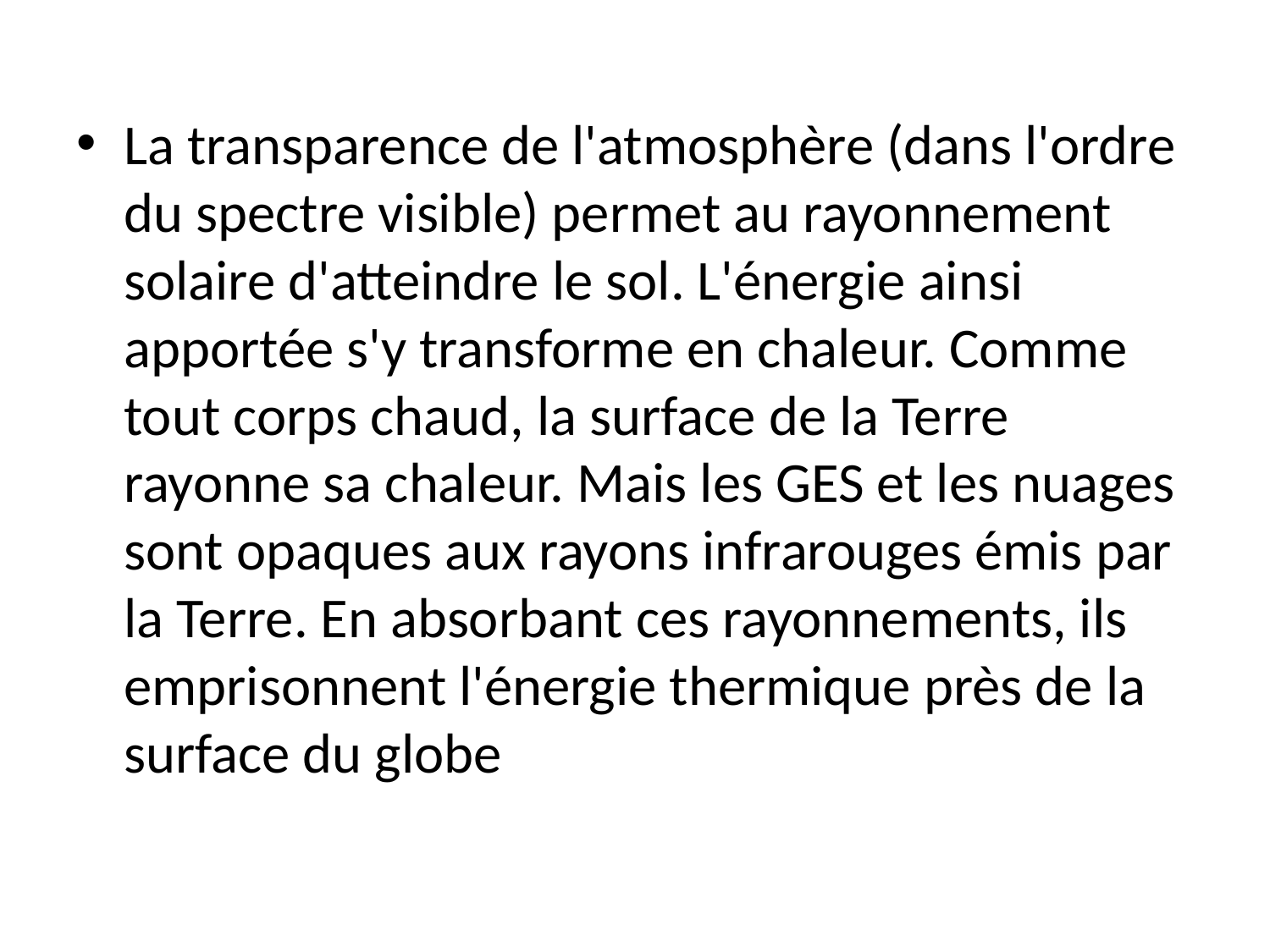

La transparence de l'atmosphère (dans l'ordre du spectre visible) permet au rayonnement solaire d'atteindre le sol. L'énergie ainsi apportée s'y transforme en chaleur. Comme tout corps chaud, la surface de la Terre rayonne sa chaleur. Mais les GES et les nuages sont opaques aux rayons infrarouges émis par la Terre. En absorbant ces rayonnements, ils emprisonnent l'énergie thermique près de la surface du globe